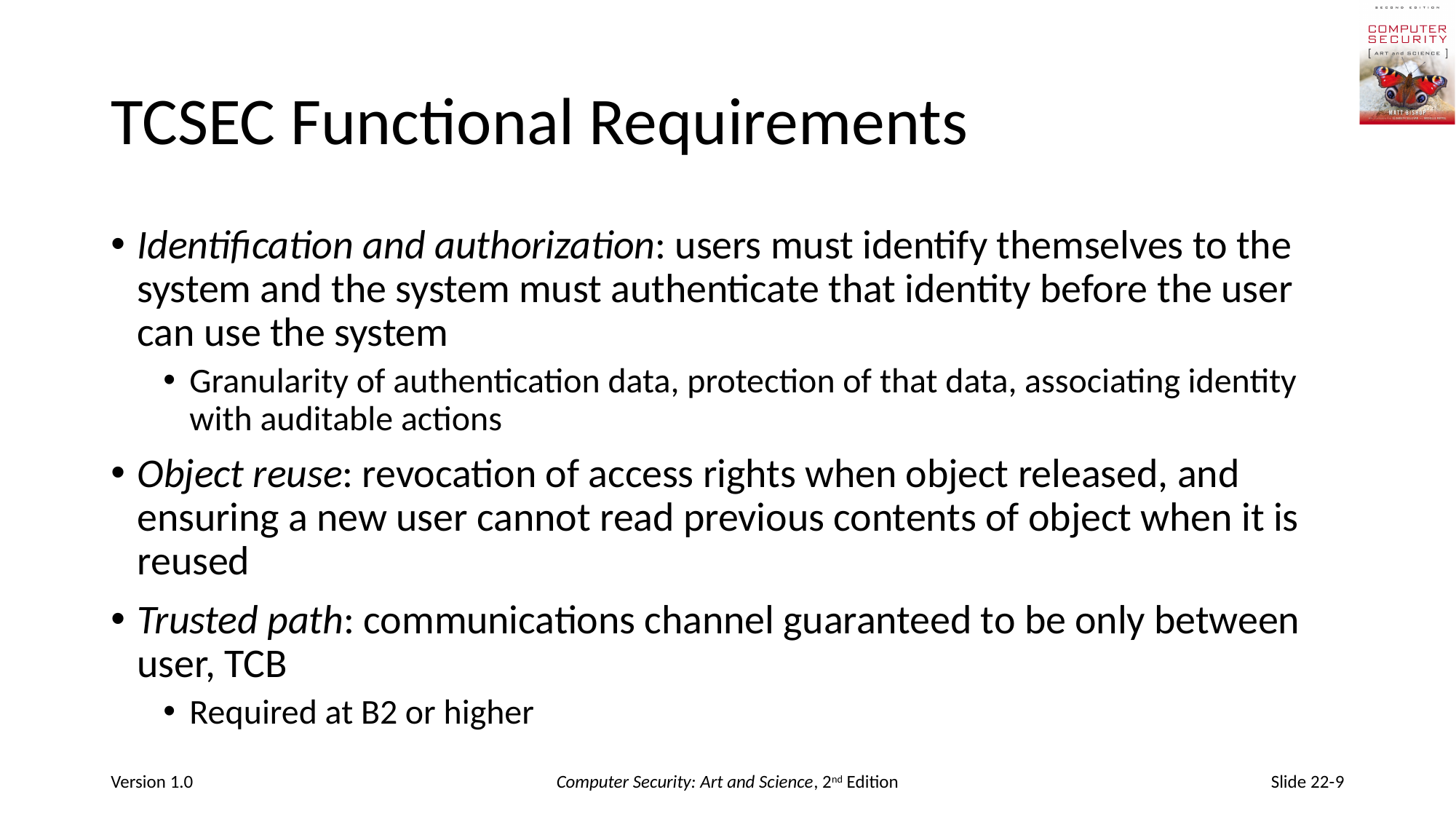

# TCSEC Functional Requirements
Identification and authorization: users must identify themselves to the system and the system must authenticate that identity before the user can use the system
Granularity of authentication data, protection of that data, associating identity with auditable actions
Object reuse: revocation of access rights when object released, and ensuring a new user cannot read previous contents of object when it is reused
Trusted path: communications channel guaranteed to be only between user, TCB
Required at B2 or higher

Version 1.0
Computer Security: Art and Science, 2nd Edition
Slide 22-9